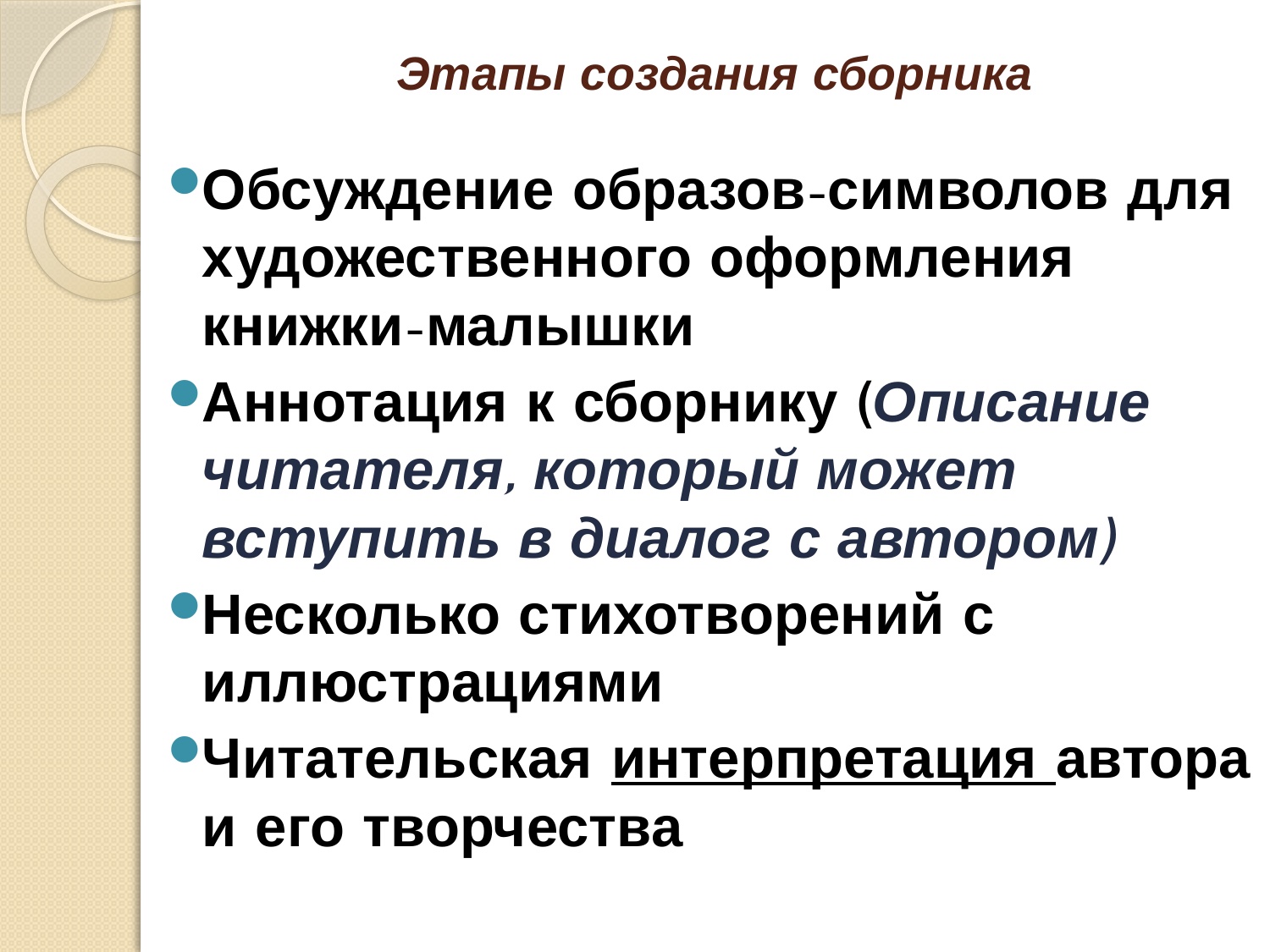

# Этапы создания сборника
Обсуждение образов-символов для художественного оформления книжки-малышки
Аннотация к сборнику (Описание читателя, который может вступить в диалог с автором)
Несколько стихотворений с иллюстрациями
Читательская интерпретация автора и его творчества